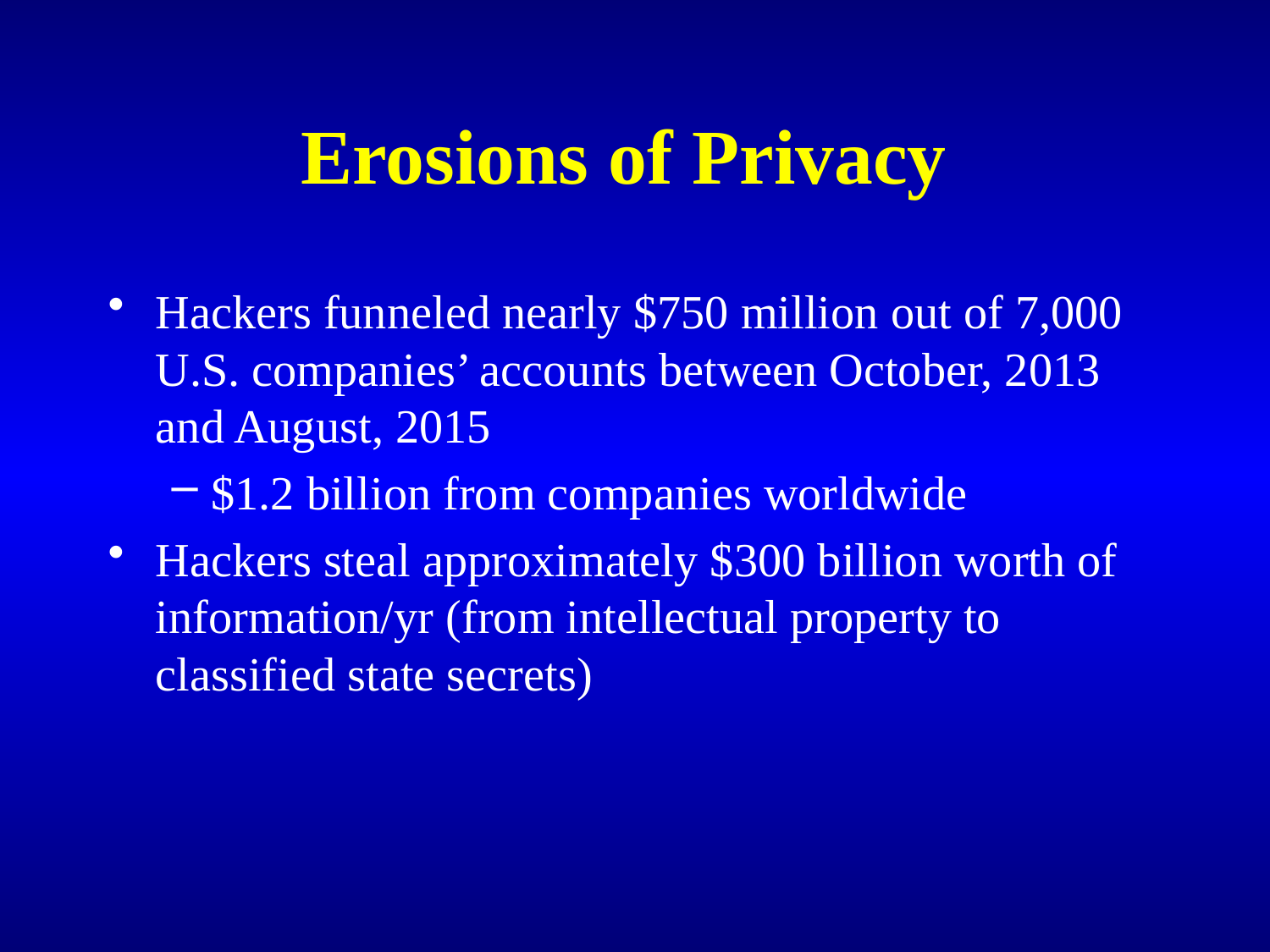

# Erosions of Privacy
Hackers funneled nearly $750 million out of 7,000 U.S. companies’ accounts between October, 2013 and August, 2015
$1.2 billion from companies worldwide
Hackers steal approximately $300 billion worth of information/yr (from intellectual property to classified state secrets)